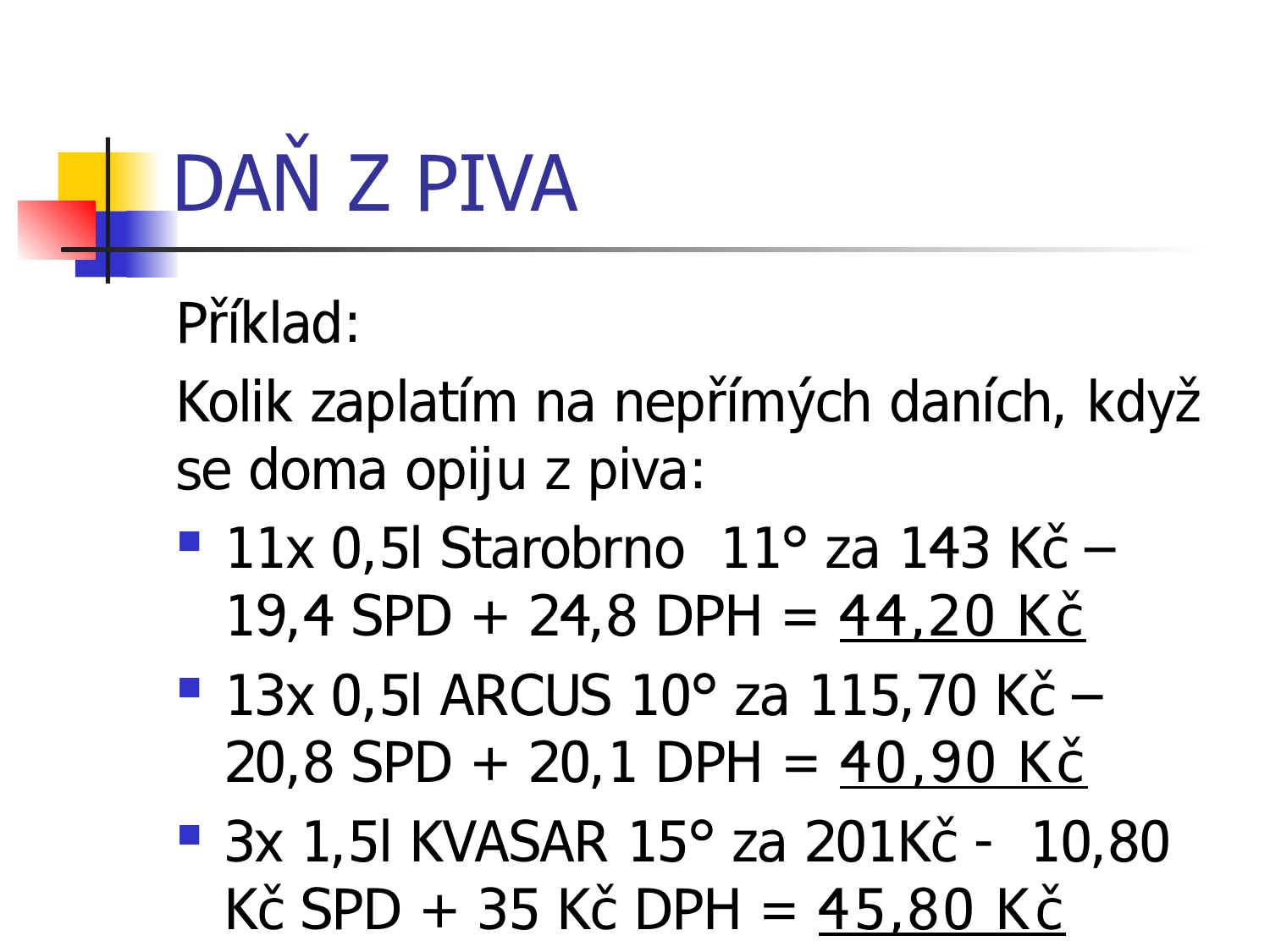

# DAŇ Z PIVA
Příklad:
Kolik zaplatím na nepřímých daních, když se doma opiju z piva:
11x 0,5l Starobrno  11° za 143 Kč –  19,4 SPD + 24,8 DPH = 44,20 Kč
13x 0,5l ARCUS 10° za 115,70 Kč – 20,8 SPD + 20,1 DPH = 40,90 Kč
3x 1,5l KVASAR 15° za 201Kč -  10,80 Kč SPD + 35 Kč DPH = 45,80 Kč